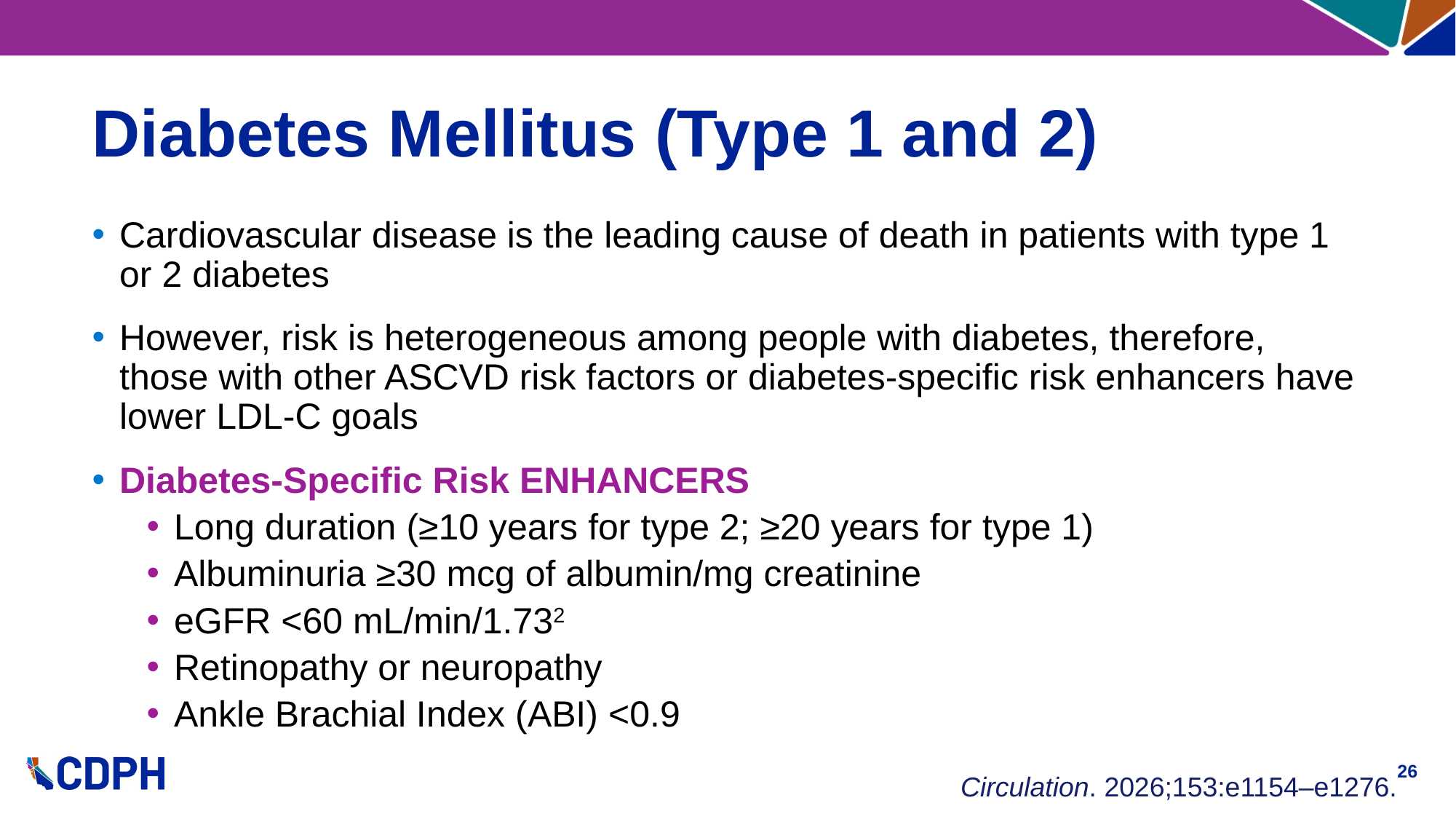

# Diabetes Mellitus (Type 1 and 2)
Cardiovascular disease is the leading cause of death in patients with type 1 or 2 diabetes
However, risk is heterogeneous among people with diabetes, therefore, those with other ASCVD risk factors or diabetes-specific risk enhancers have lower LDL-C goals
Diabetes-Specific Risk ENHANCERS
Long duration (≥10 years for type 2; ≥20 years for type 1)
Albuminuria ≥30 mcg of albumin/mg creatinine
eGFR <60 mL/min/1.732
Retinopathy or neuropathy
Ankle Brachial Index (ABI) <0.9

26
Circulation. 2026;153:e1154–e1276.